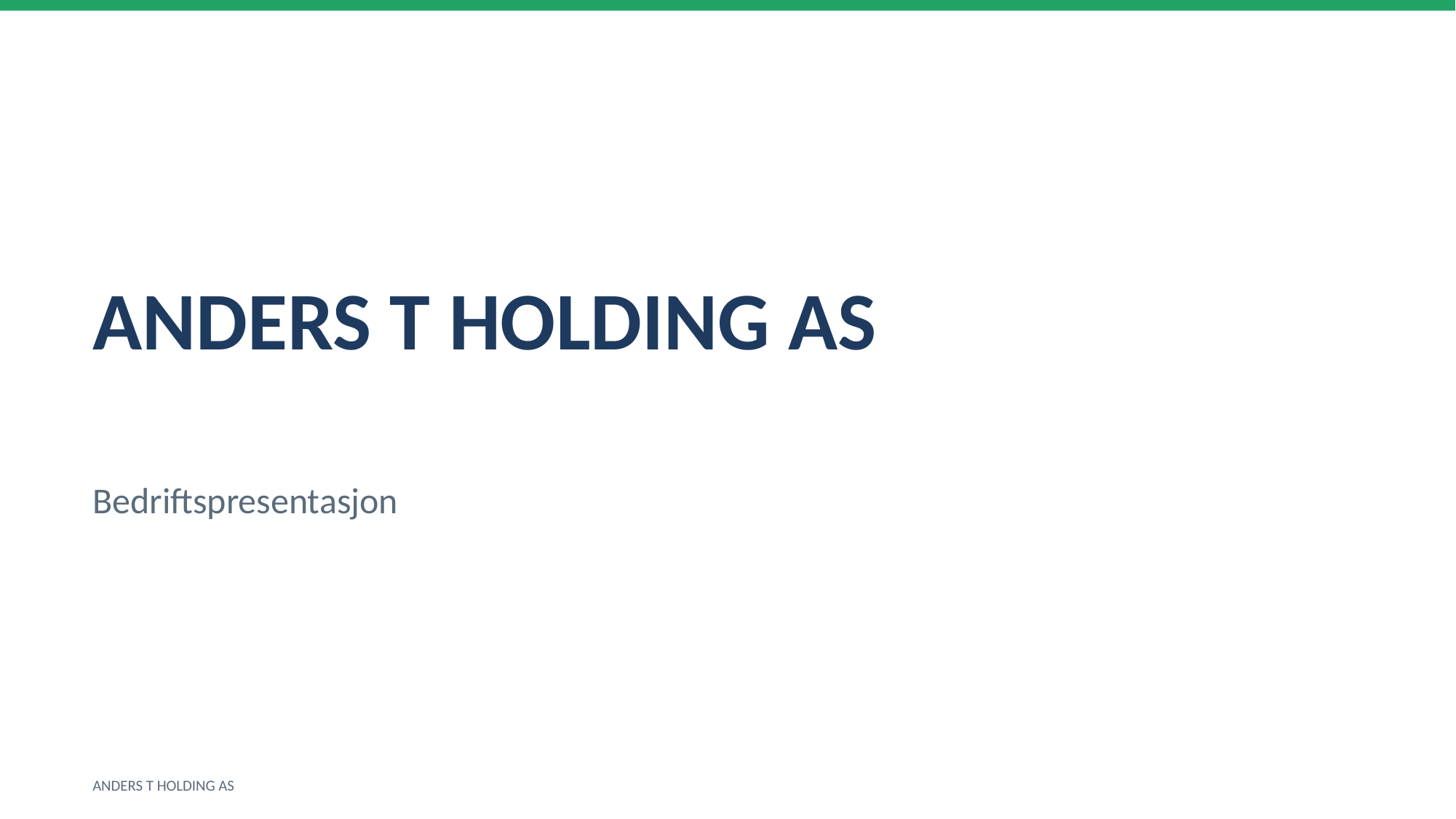

ANDERS T HOLDING AS
Bedriftspresentasjon
ANDERS T HOLDING AS